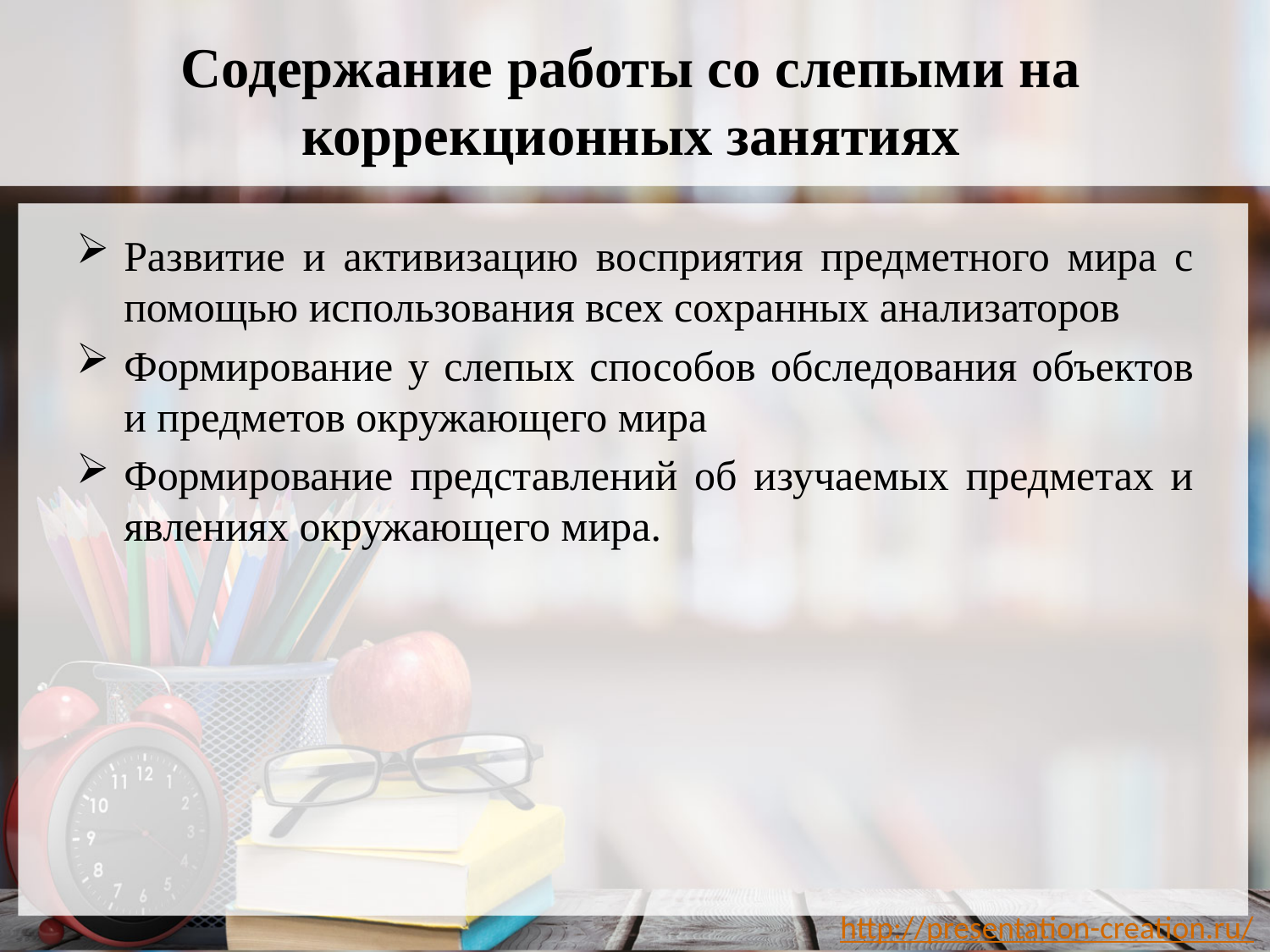

# Содержание работы со слепыми на коррекционных занятиях
Развитие и активизацию восприятия предметного мира с помощью использования всех сохранных анализаторов
Формирование у слепых способов обследования объектов и предметов окружающего мира
Формирование представлений об изучаемых предметах и явлениях окружающего мира.